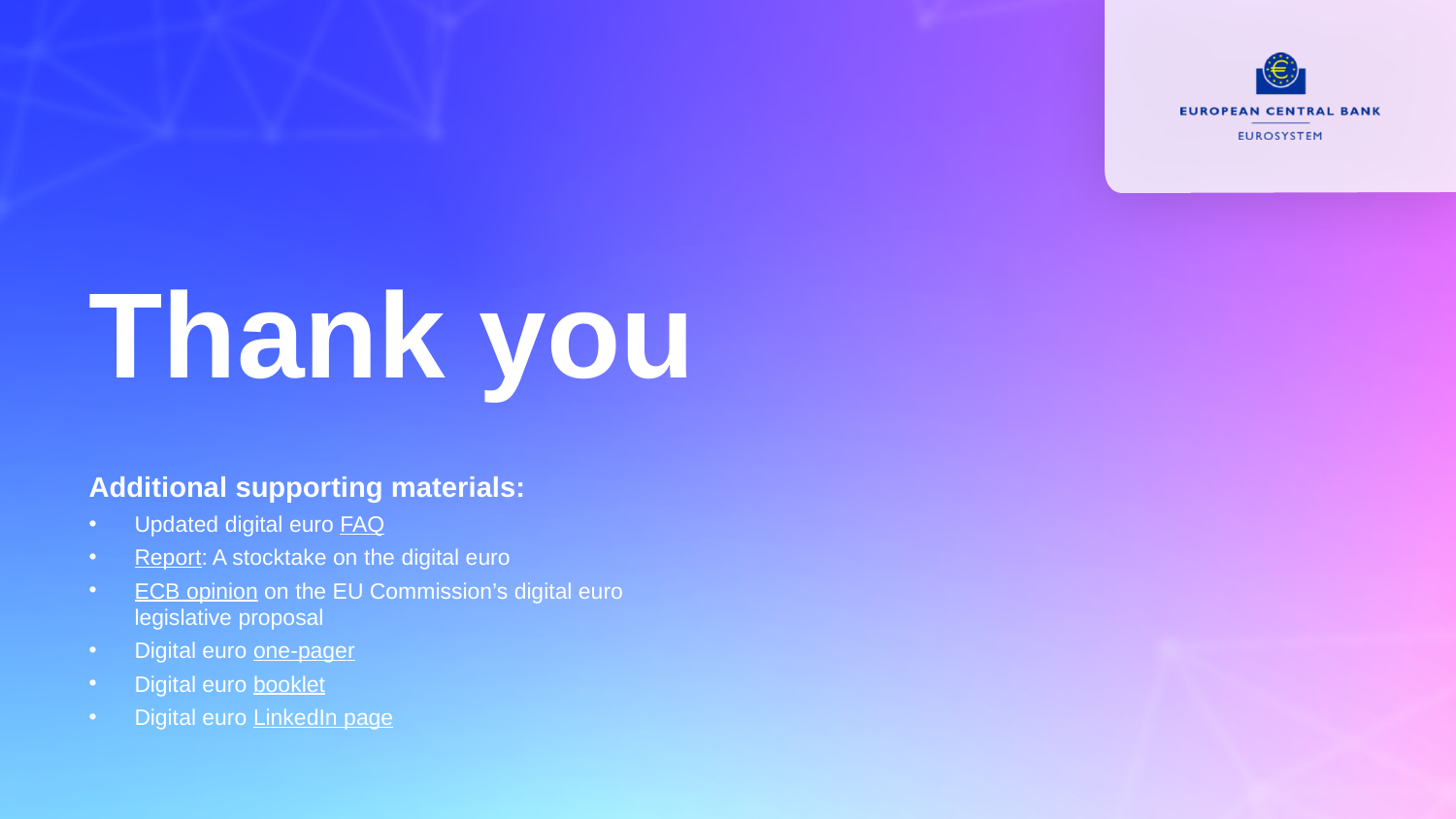

# Thank you
Additional supporting materials:
Updated digital euro FAQ
Report: A stocktake on the digital euro
ECB opinion on the EU Commission’s digital euro legislative proposal
Digital euro one-pager
Digital euro booklet
Digital euro LinkedIn page